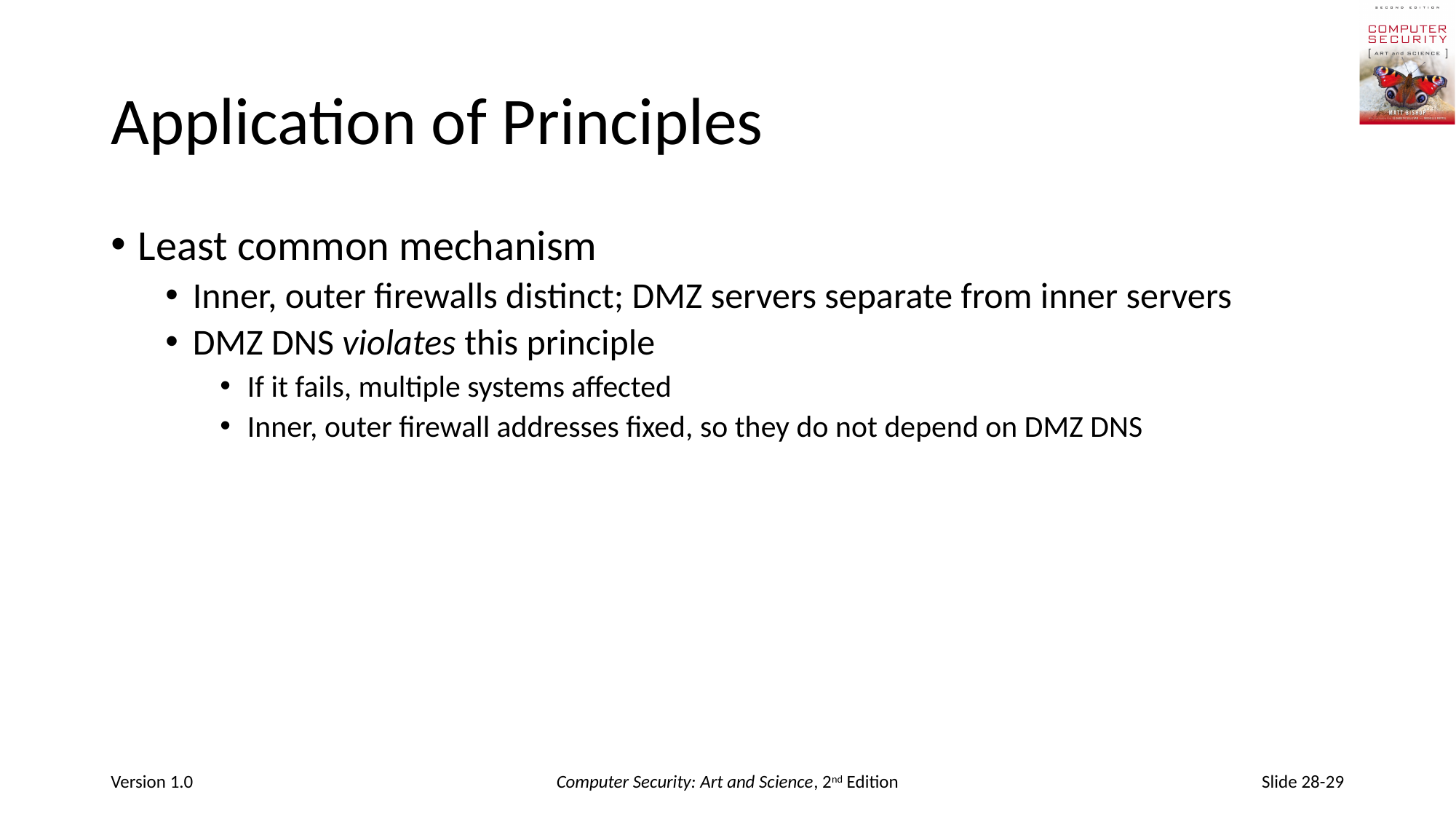

# Application of Principles
Least common mechanism
Inner, outer firewalls distinct; DMZ servers separate from inner servers
DMZ DNS violates this principle
If it fails, multiple systems affected
Inner, outer firewall addresses fixed, so they do not depend on DMZ DNS
Version 1.0
Computer Security: Art and Science, 2nd Edition
Slide 28-29